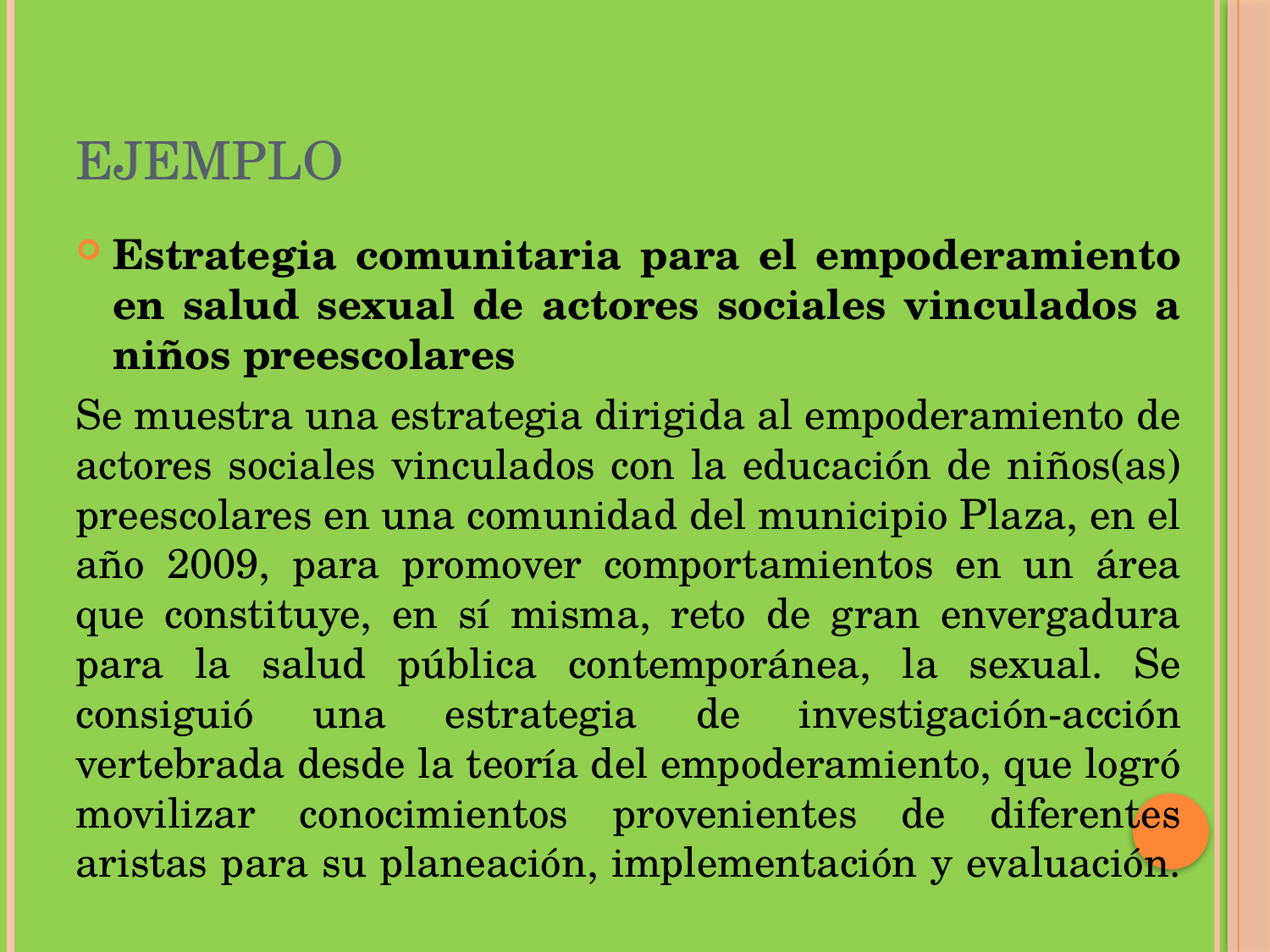

# Ejemplo
Estrategia comunitaria para el empoderamiento en salud sexual de actores sociales vinculados a niños preescolares
Se muestra una estrategia dirigida al empoderamiento de actores sociales vinculados con la educación de niños(as) preescolares en una comunidad del municipio Plaza, en el año 2009, para promover comportamientos en un área que constituye, en sí misma, reto de gran envergadura para la salud pública contemporánea, la sexual. Se consiguió una estrategia de investigación-acción vertebrada desde la teoría del empoderamiento, que logró movilizar conocimientos provenientes de diferentes aristas para su planeación, implementación y evaluación.